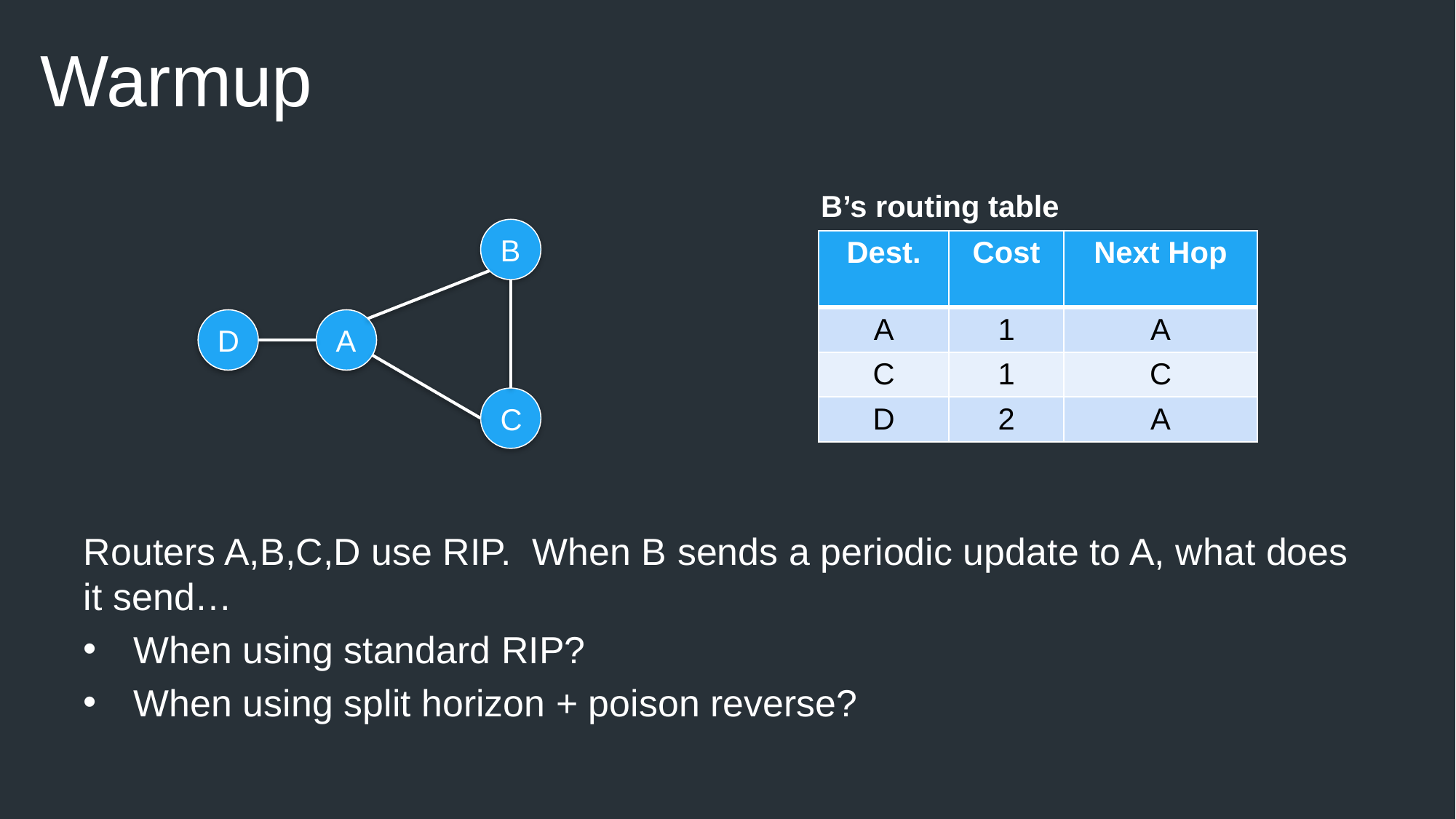

# Warmup
B’s routing table
B
D
A
C
| Dest. | Cost | Next Hop |
| --- | --- | --- |
| A | 1 | A |
| C | 1 | C |
| D | 2 | A |
Routers A,B,C,D use RIP.  When B sends a periodic update to A, what does it send…
When using standard RIP?
When using split horizon + poison reverse?